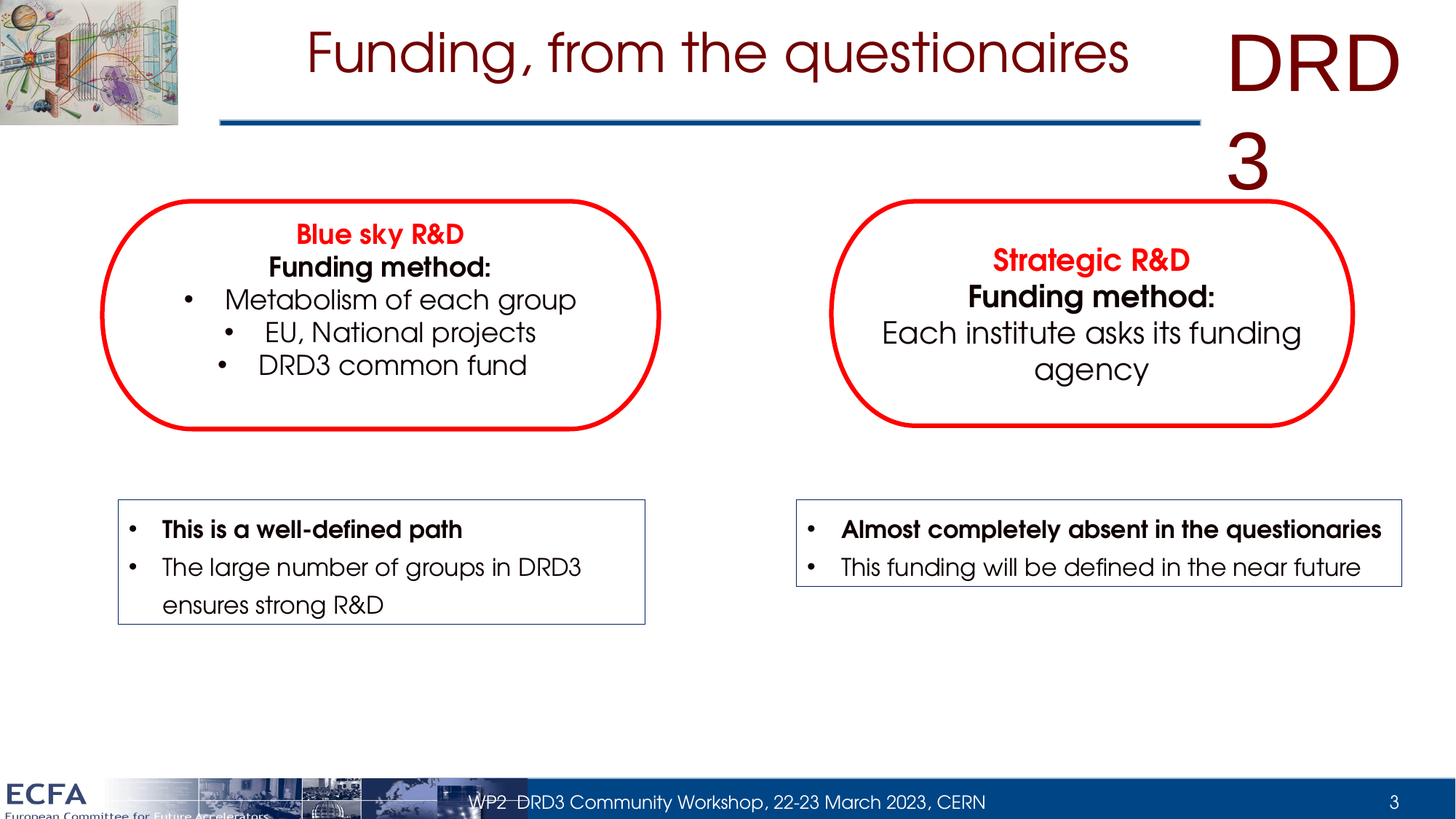

# Funding, from the questionaires

Blue sky R&D
Funding method:
Metabolism of each group
EU, National projects
DRD3 common fund

Strategic R&D
Funding method:
Each institute asks its funding agency
Almost completely absent in the questionaries
This funding will be defined in the near future
This is a well-defined path
The large number of groups in DRD3 ensures strong R&D
WP2  DRD3 Community Workshop, 22-23 March 2023, CERN
3